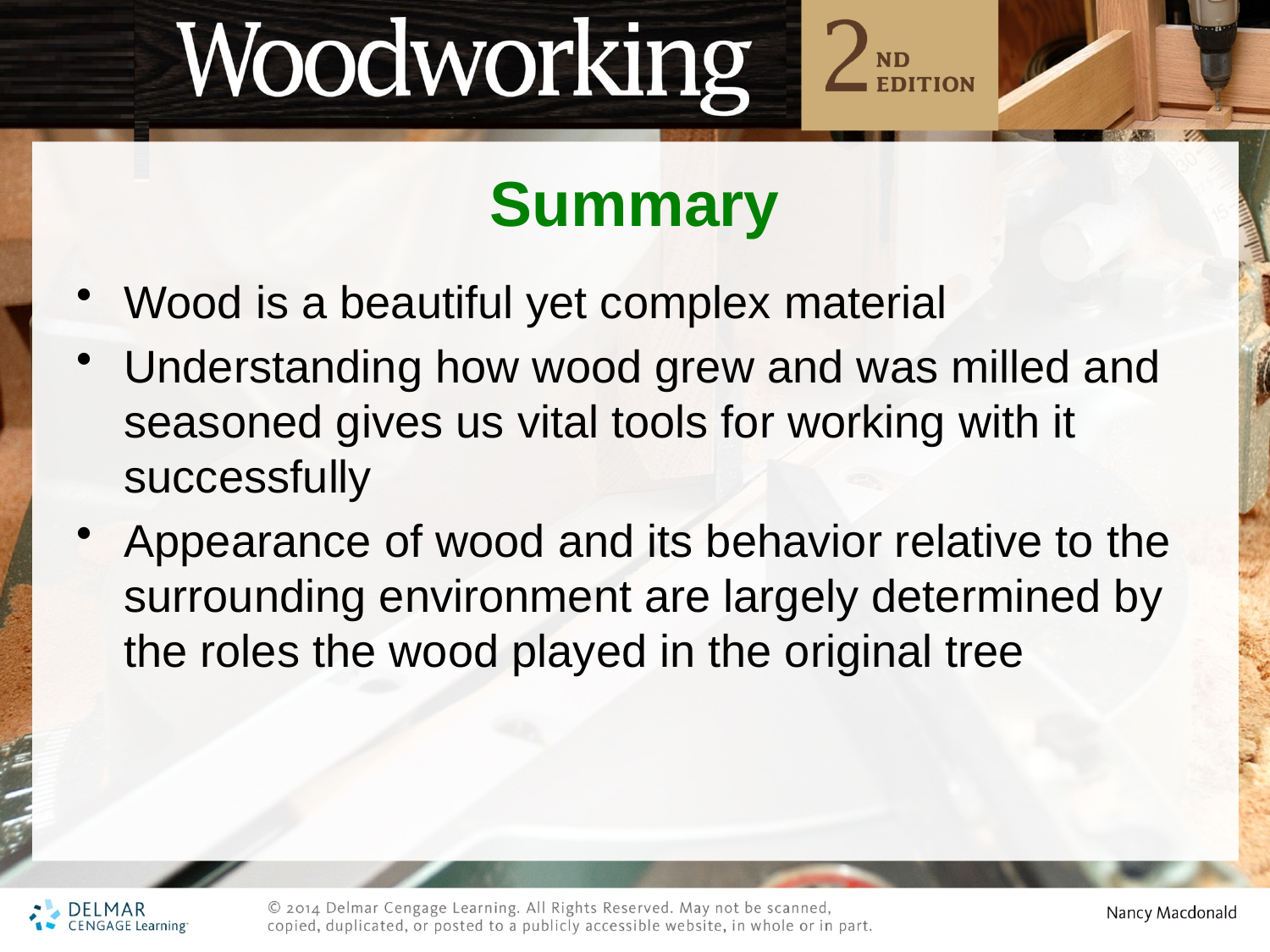

# Summary
Wood is a beautiful yet complex material
Understanding how wood grew and was milled and seasoned gives us vital tools for working with it successfully
Appearance of wood and its behavior relative to the surrounding environment are largely determined by the roles the wood played in the original tree